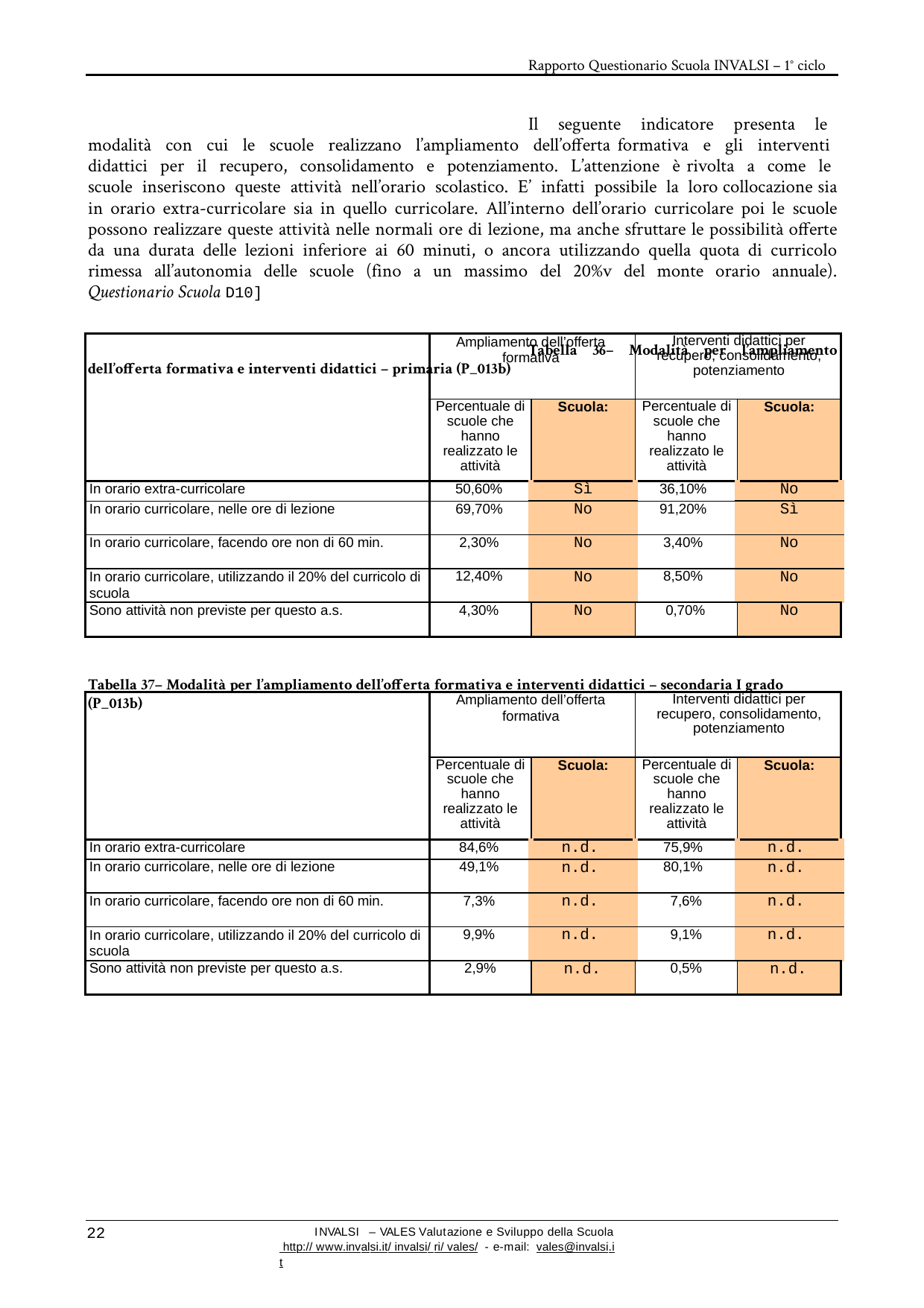

Rapporto Questionario Scuola INVALSI – 1° ciclo

Il  seguente  indicatore  presenta  le  modalità  con  cui  le  scuole  realizzano  l’ampliamento  dell’offerta formativa  e  gli  interventi  didattici  per  il  recupero,  consolidamento  e  potenziamento.  L’attenzione  è rivolta  a  come  le  scuole  inseriscono  queste  attività  nell’orario  scolastico.  E’  infatti  possibile  la  loro collocazione sia in orario extra-curricolare sia in quello curricolare. All’interno dell’orario curricolare poi le scuole possono realizzare queste attività nelle normali ore di lezione, ma anche sfruttare le possibilità offerte da una durata delle lezioni inferiore ai 60 minuti, o ancora utilizzando quella quota di curricolo rimessa all’autonomia delle scuole (fino a un massimo del 20%v del monte orario annuale). Questionario Scuola D10]

Tabella 36– Modalità per l’ampliamento dell’offerta formativa e interventi didattici – primaria (P_013b)
|  | Ampliamento dell’offerta formativa |  | Interventi didattici per recupero, consolidamento, potenziamento |  |
| --- | --- | --- | --- | --- |
|  | Percentuale di scuole che hanno realizzato le attività | Scuola: | Percentuale di scuole che hanno realizzato le attività | Scuola: |
| In orario extra-curricolare | 50,60% | Sì | 36,10% | No |
| In orario curricolare, nelle ore di lezione | 69,70% | No | 91,20% | Sì |
| In orario curricolare, facendo ore non di 60 min. | 2,30% | No | 3,40% | No |
| In orario curricolare, utilizzando il 20% del curricolo di scuola | 12,40% | No | 8,50% | No |
| Sono attività non previste per questo a.s. | 4,30% | No | 0,70% | No |
Tabella 37– Modalità per l’ampliamento dell’offerta formativa e interventi didattici – secondaria I grado (P_013b)
|  | Ampliamento dell’offerta formativa |  | Interventi didattici per recupero, consolidamento, potenziamento |  |
| --- | --- | --- | --- | --- |
|  | Percentuale di scuole che hanno realizzato le attività | Scuola: | Percentuale di scuole che hanno realizzato le attività | Scuola: |
| In orario extra-curricolare | 84,6% | n.d. | 75,9% | n.d. |
| In orario curricolare, nelle ore di lezione | 49,1% | n.d. | 80,1% | n.d. |
| In orario curricolare, facendo ore non di 60 min. | 7,3% | n.d. | 7,6% | n.d. |
| In orario curricolare, utilizzando il 20% del curricolo di scuola | 9,9% | n.d. | 9,1% | n.d. |
| Sono attività non previste per questo a.s. | 2,9% | n.d. | 0,5% | n.d. |
22
INVALSI   – VALES Valutazione e Sviluppo della Scuola http:// www.invalsi.it/ invalsi/ ri/ vales/  - e-mail:  vales@invalsi.it